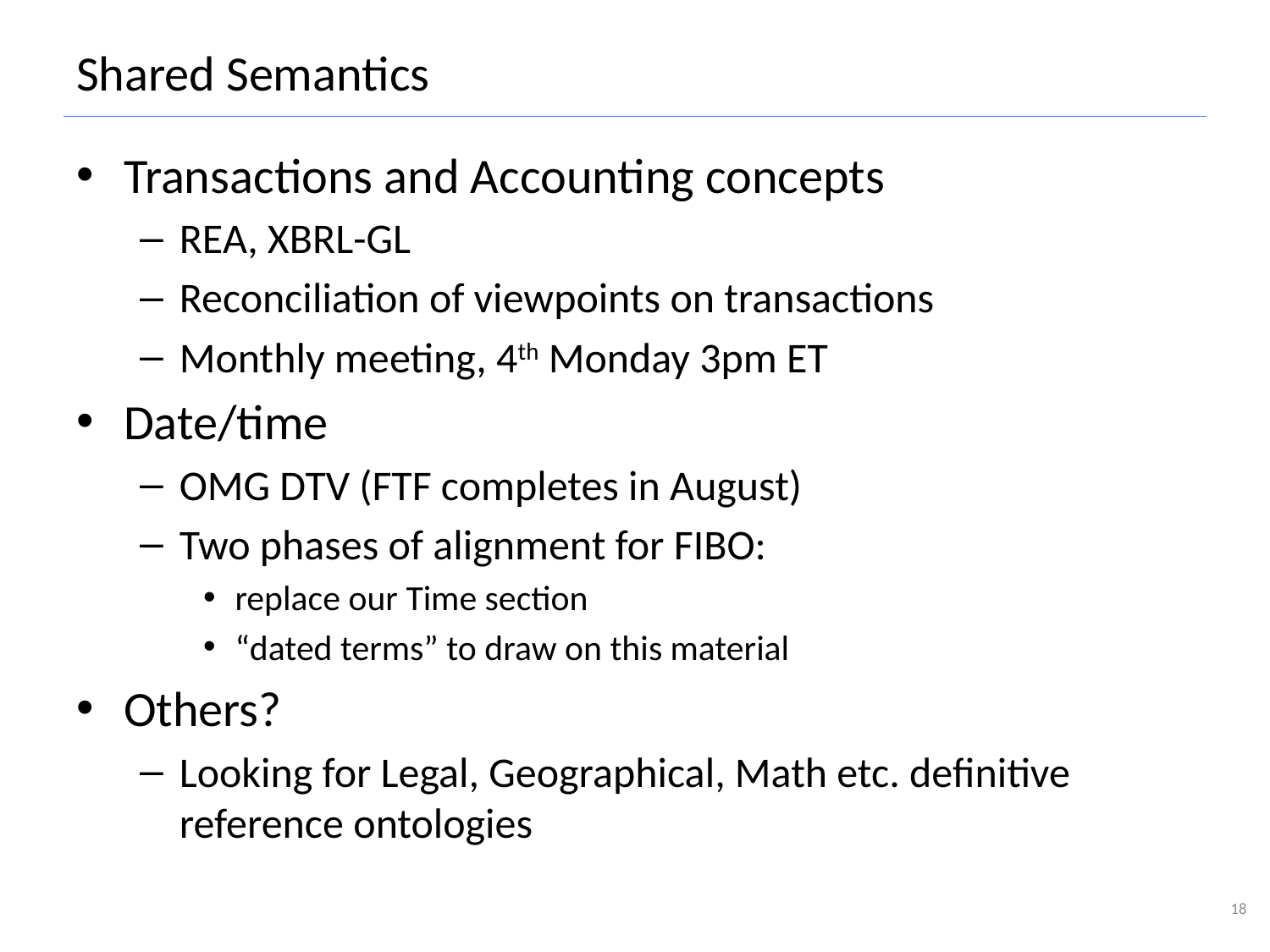

# Shared Semantics
Transactions and Accounting concepts
REA, XBRL-GL
Reconciliation of viewpoints on transactions
Monthly meeting, 4th Monday 3pm ET
Date/time
OMG DTV (FTF completes in August)
Two phases of alignment for FIBO:
replace our Time section
“dated terms” to draw on this material
Others?
Looking for Legal, Geographical, Math etc. definitive reference ontologies
18